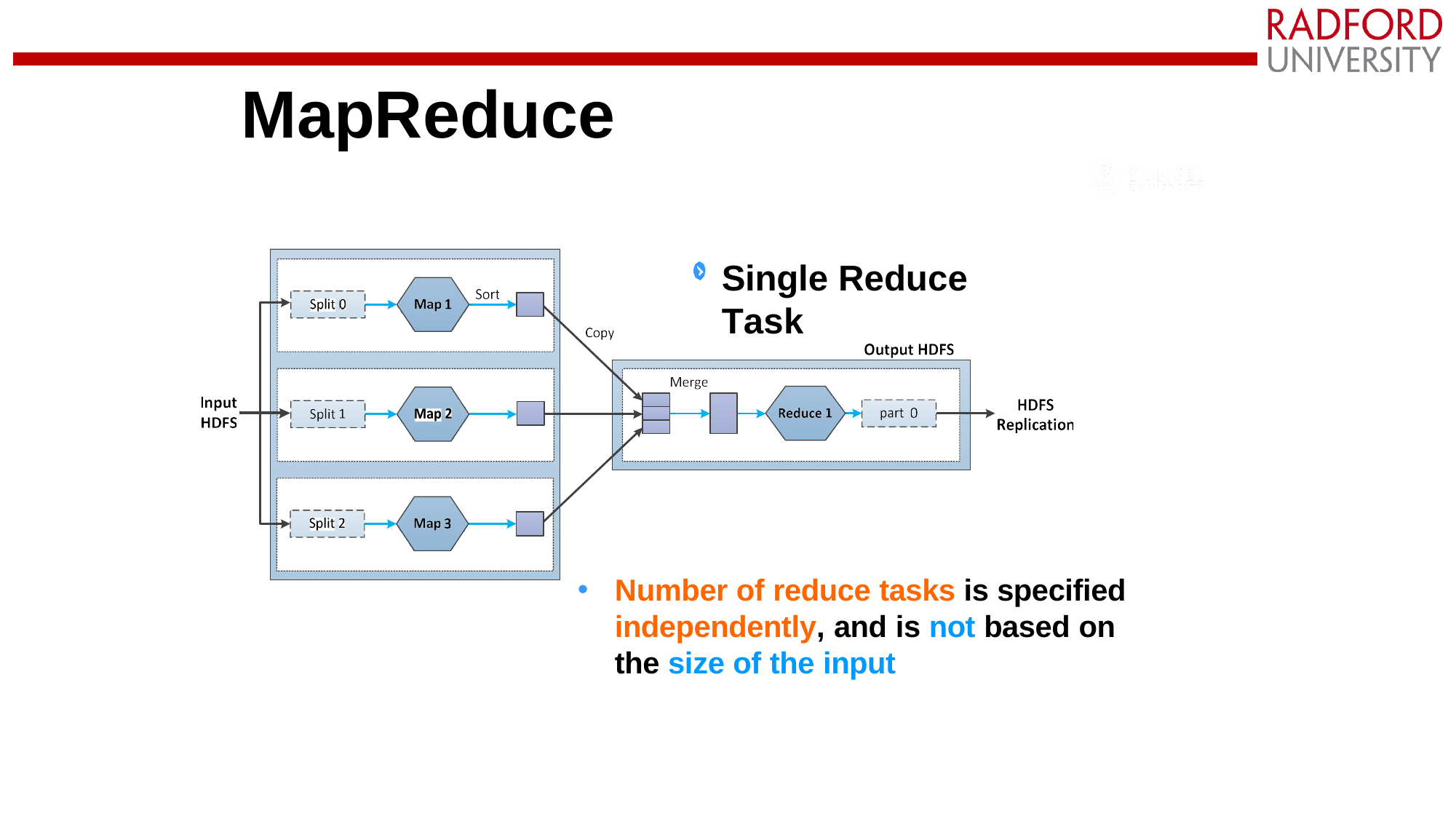

# MapReduce

Single Reduce Task

Number of reduce tasks is specified independently, and is not based on the size of the input